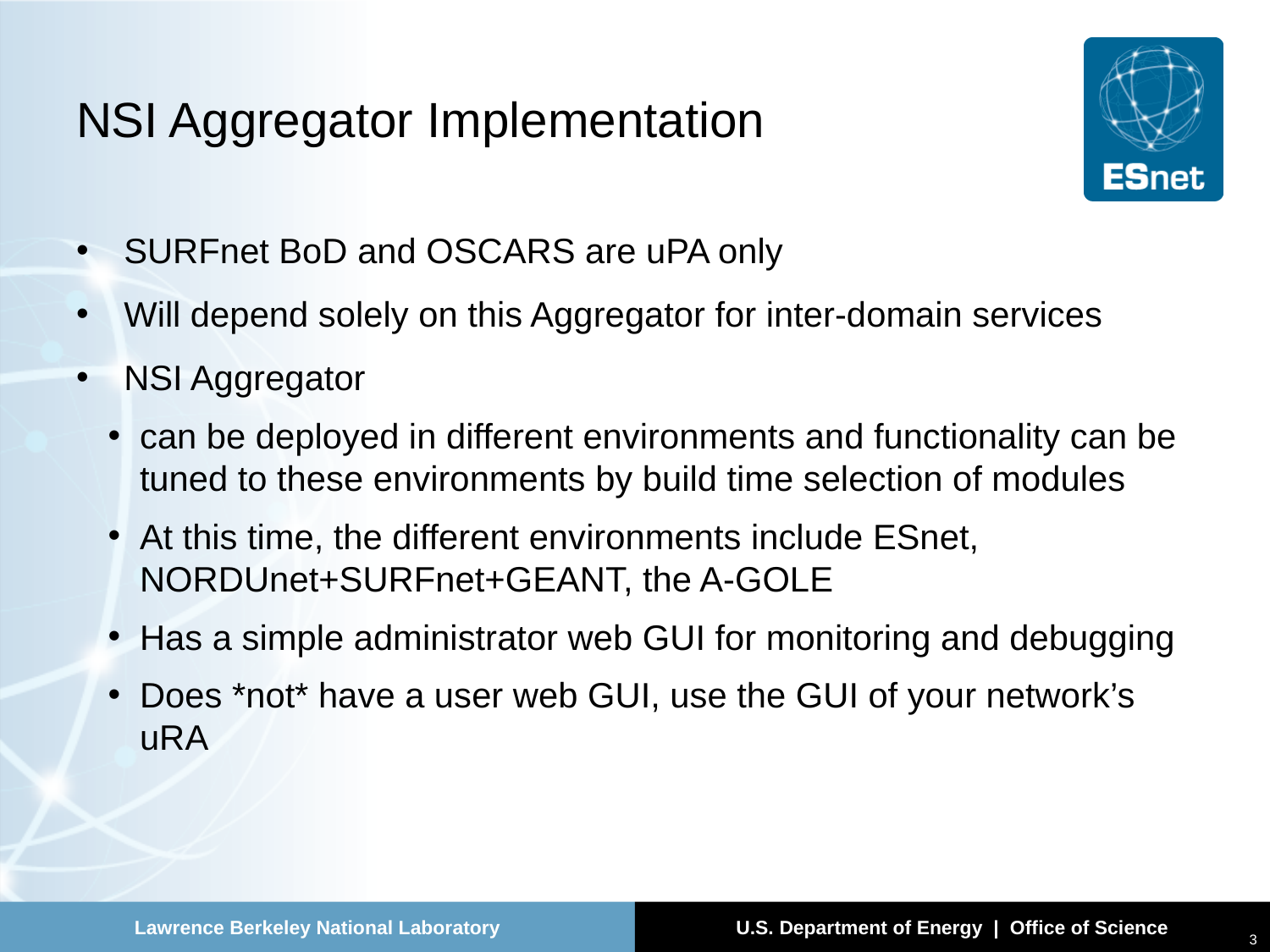

# NSI Aggregator Implementation
SURFnet BoD and OSCARS are uPA only
Will depend solely on this Aggregator for inter-domain services
NSI Aggregator
can be deployed in different environments and functionality can be tuned to these environments by build time selection of modules
At this time, the different environments include ESnet, NORDUnet+SURFnet+GEANT, the A-GOLE
Has a simple administrator web GUI for monitoring and debugging
Does *not* have a user web GUI, use the GUI of your network’s uRA
3